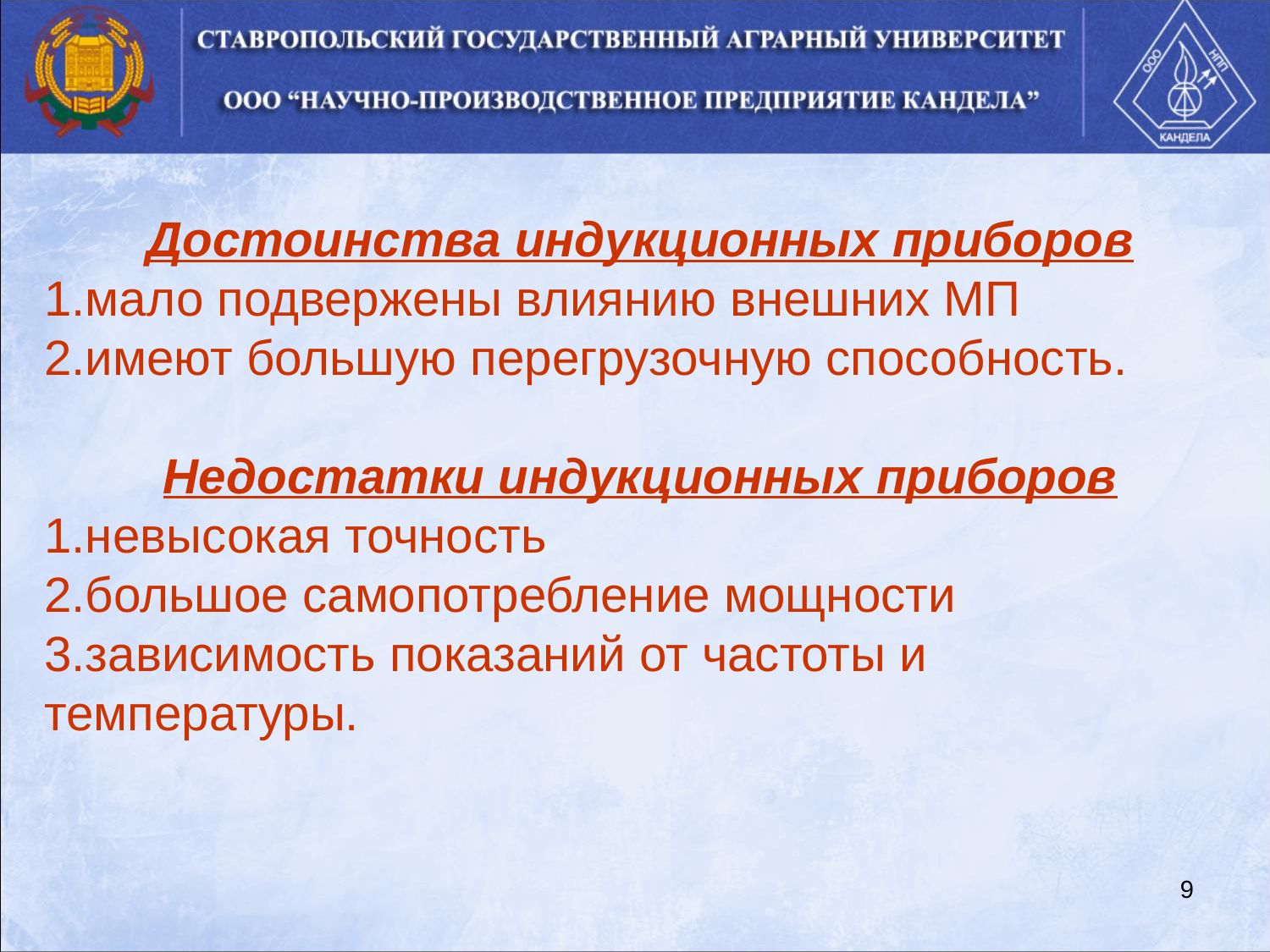

Достоинства индукционных приборов
1.мало подвержены влиянию внешних МП
2.имеют большую перегрузочную способность.

Недостатки индукционных приборов
1.невысокая точность
2.большое самопотребление мощности
3.зависимость показаний от частоты и температуры.

9